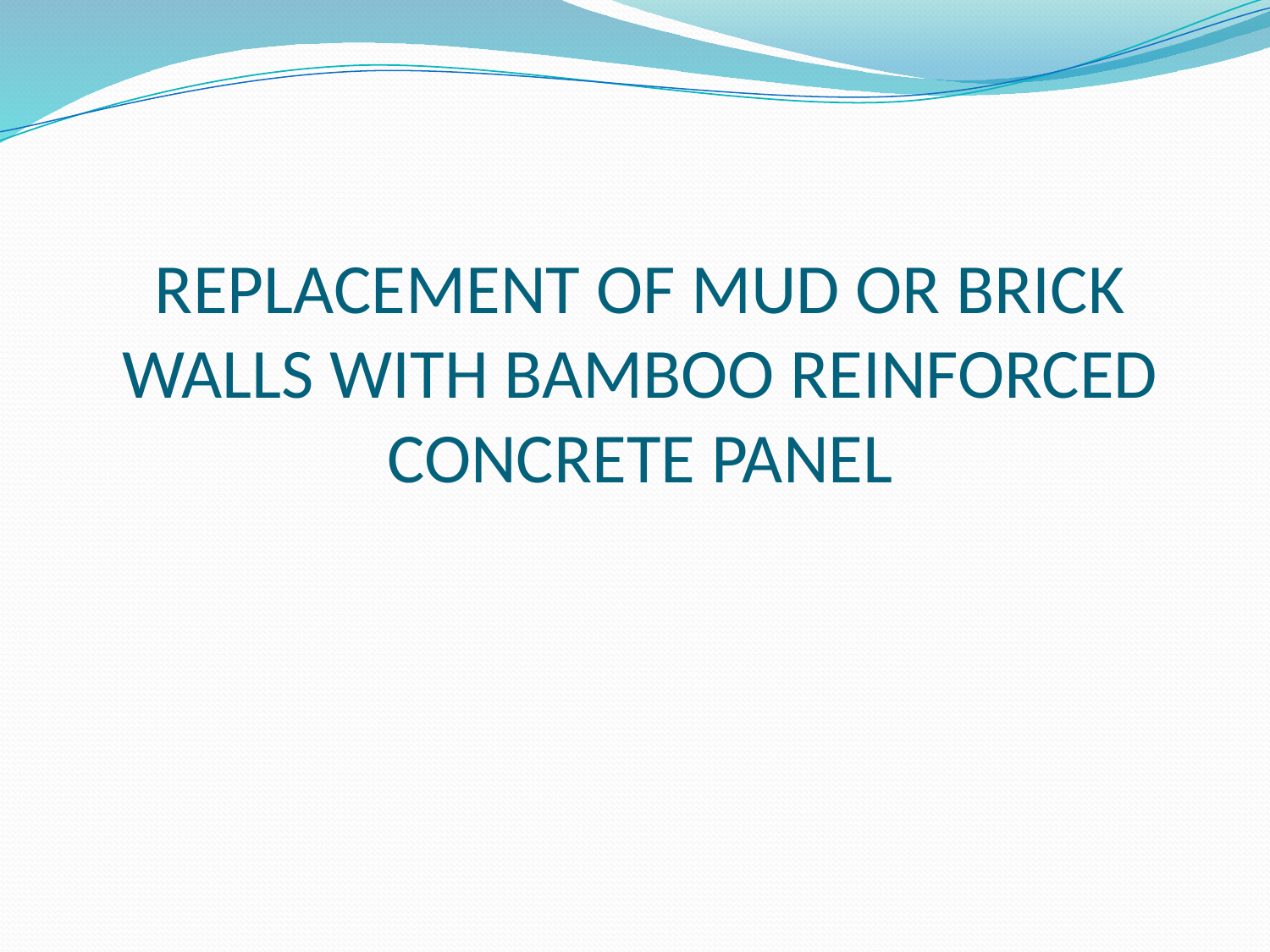

# REPLACEMENT OF MUD OR BRICK WALLS WITH BAMBOO REINFORCED CONCRETE PANEL